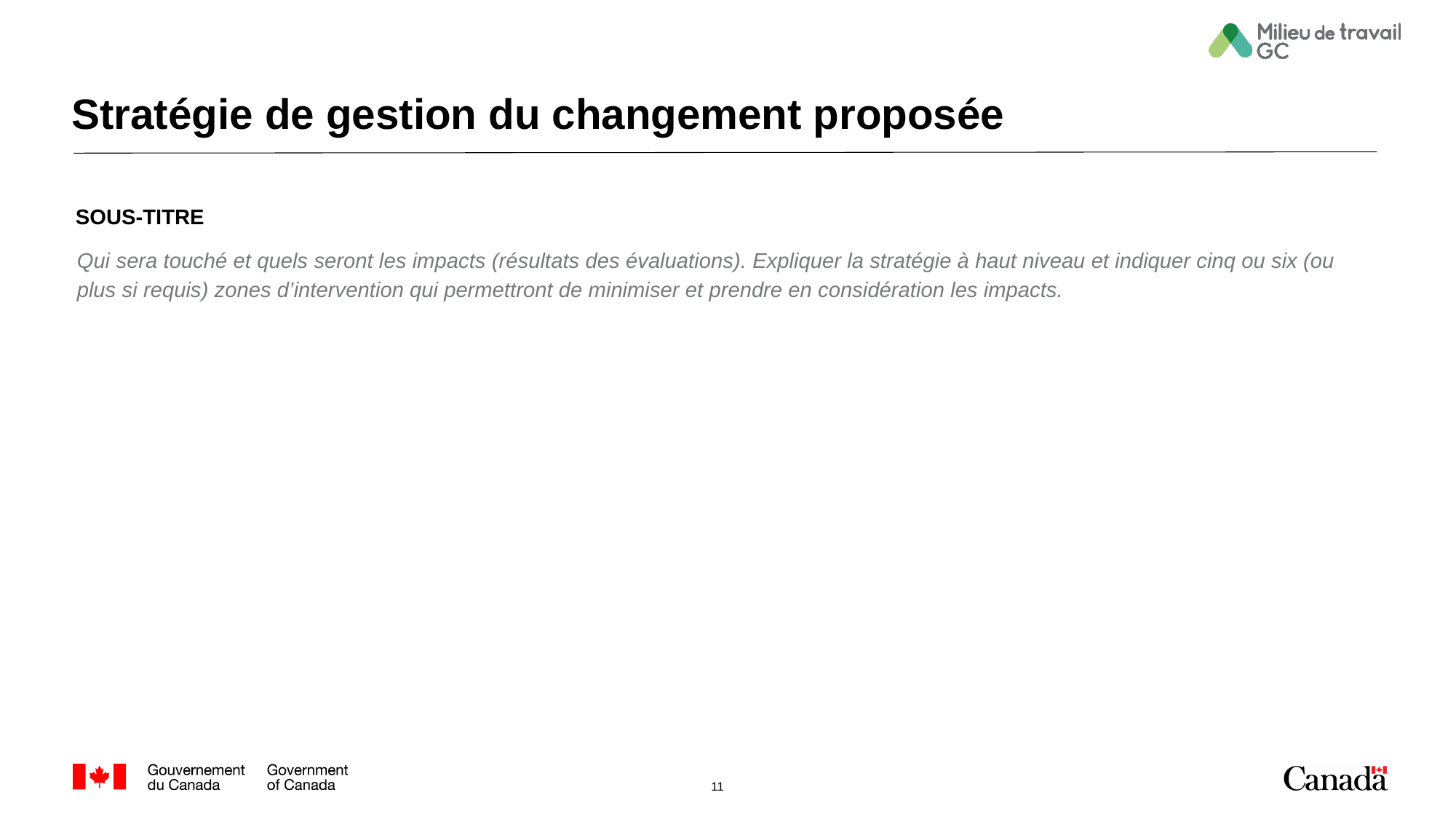

# Stratégie de gestion du changement proposée
SOUS-TITRE
Qui sera touché et quels seront les impacts (résultats des évaluations). Expliquer la stratégie à haut niveau et indiquer cinq ou six (ou plus si requis) zones d’intervention qui permettront de minimiser et prendre en considération les impacts.